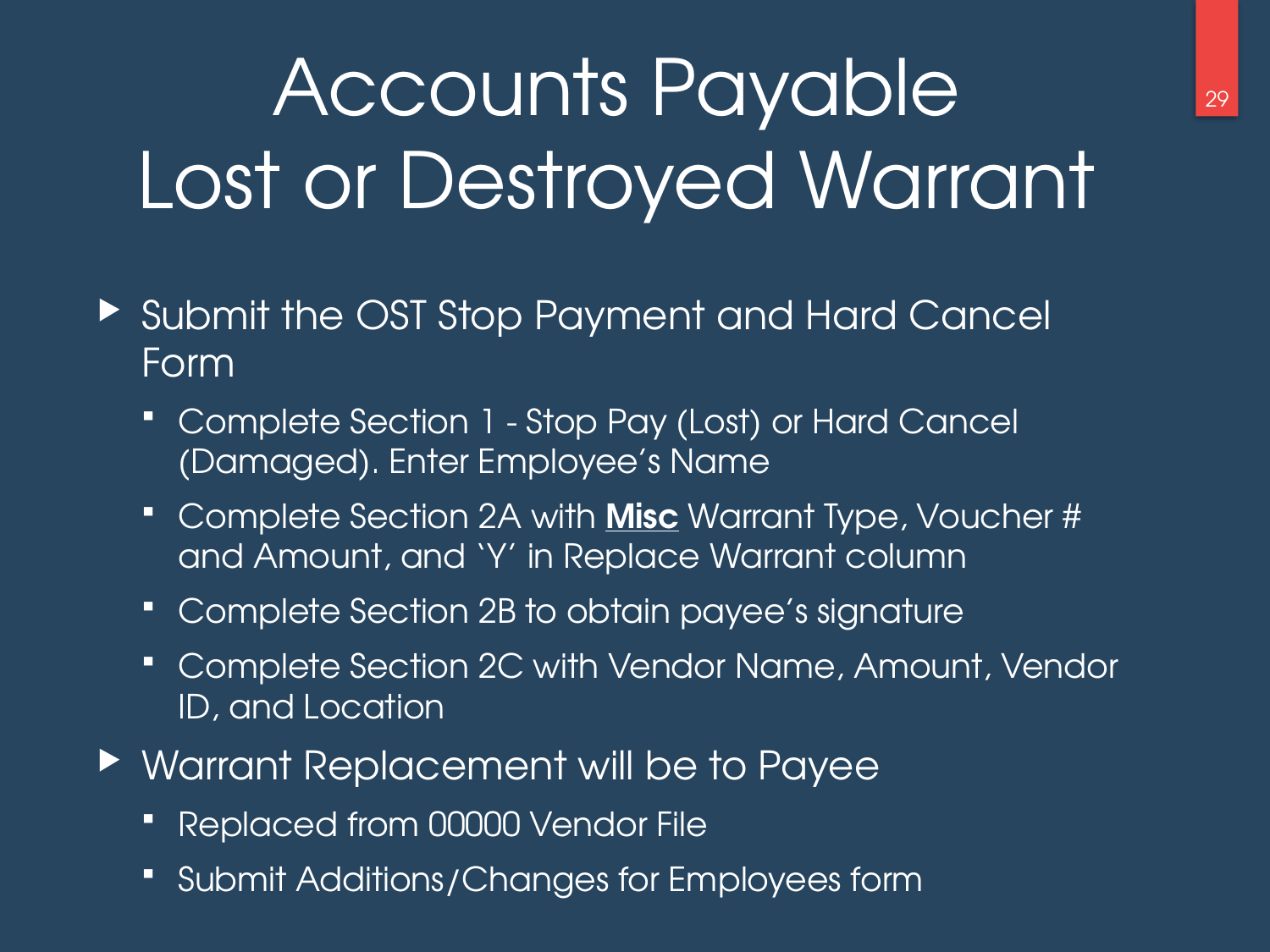

Accounts Payable
Lost or Destroyed Warrant
29

Submit the OST Stop Payment and Hard Cancel Form
Complete Section 1 - Stop Pay (Lost) or Hard Cancel (Damaged). Enter Employee’s Name
Complete Section 2A with Misc Warrant Type, Voucher # and Amount, and ‘Y’ in Replace Warrant column
Complete Section 2B to obtain payee’s signature
Complete Section 2C with Vendor Name, Amount, Vendor ID, and Location
Warrant Replacement will be to Payee
Replaced from 00000 Vendor File
Submit Additions/Changes for Employees form